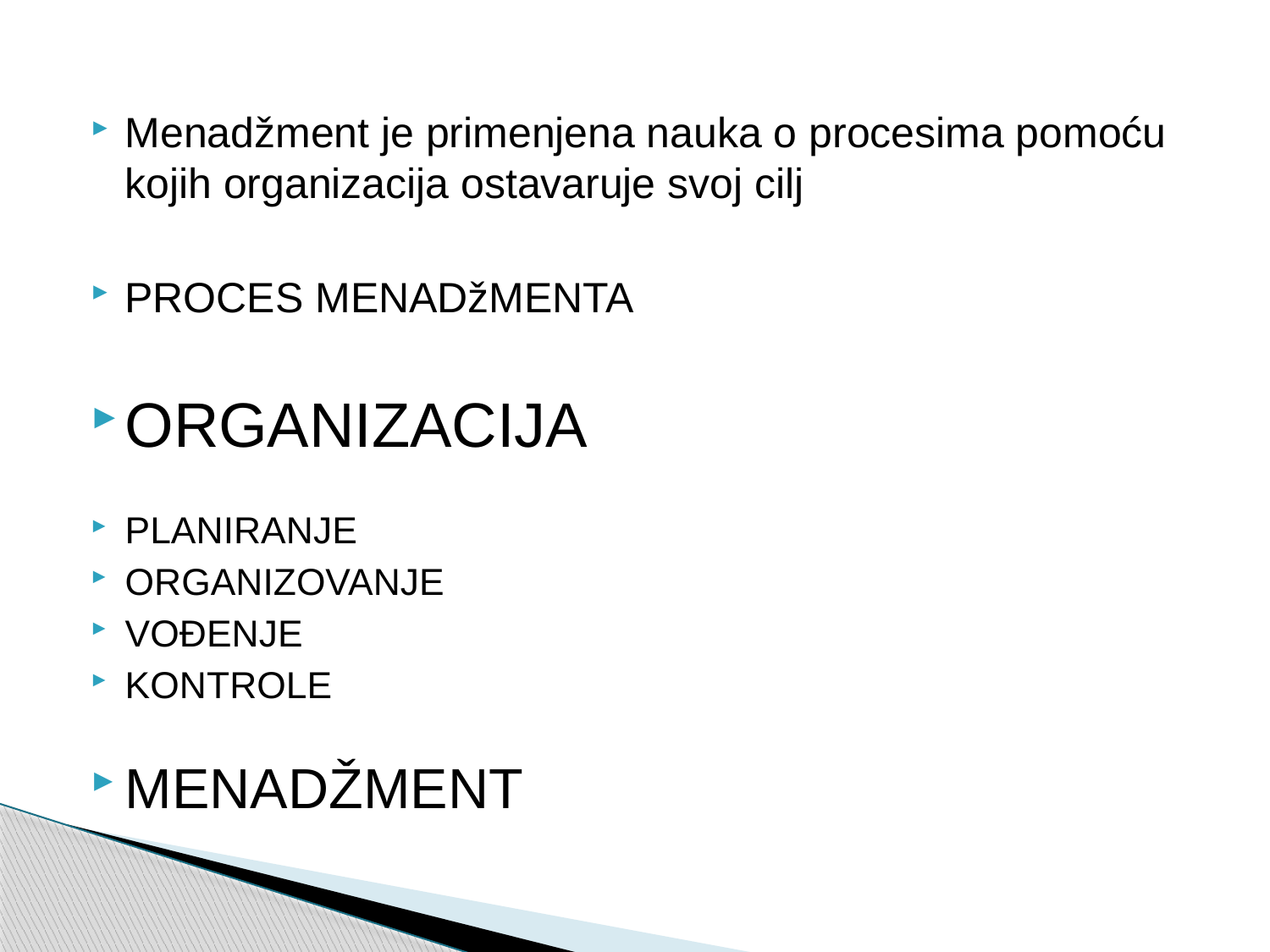

Menadžment je primenjena nauka o procesima pomoću kojih organizacija ostavaruje svoj cilj

PROCES MENADžMENTA

ORGANIZACIJA

PLANIRANJE
ORGANIZOVANJE
VOĐENJE
KONTROLE

MENADŽMENT